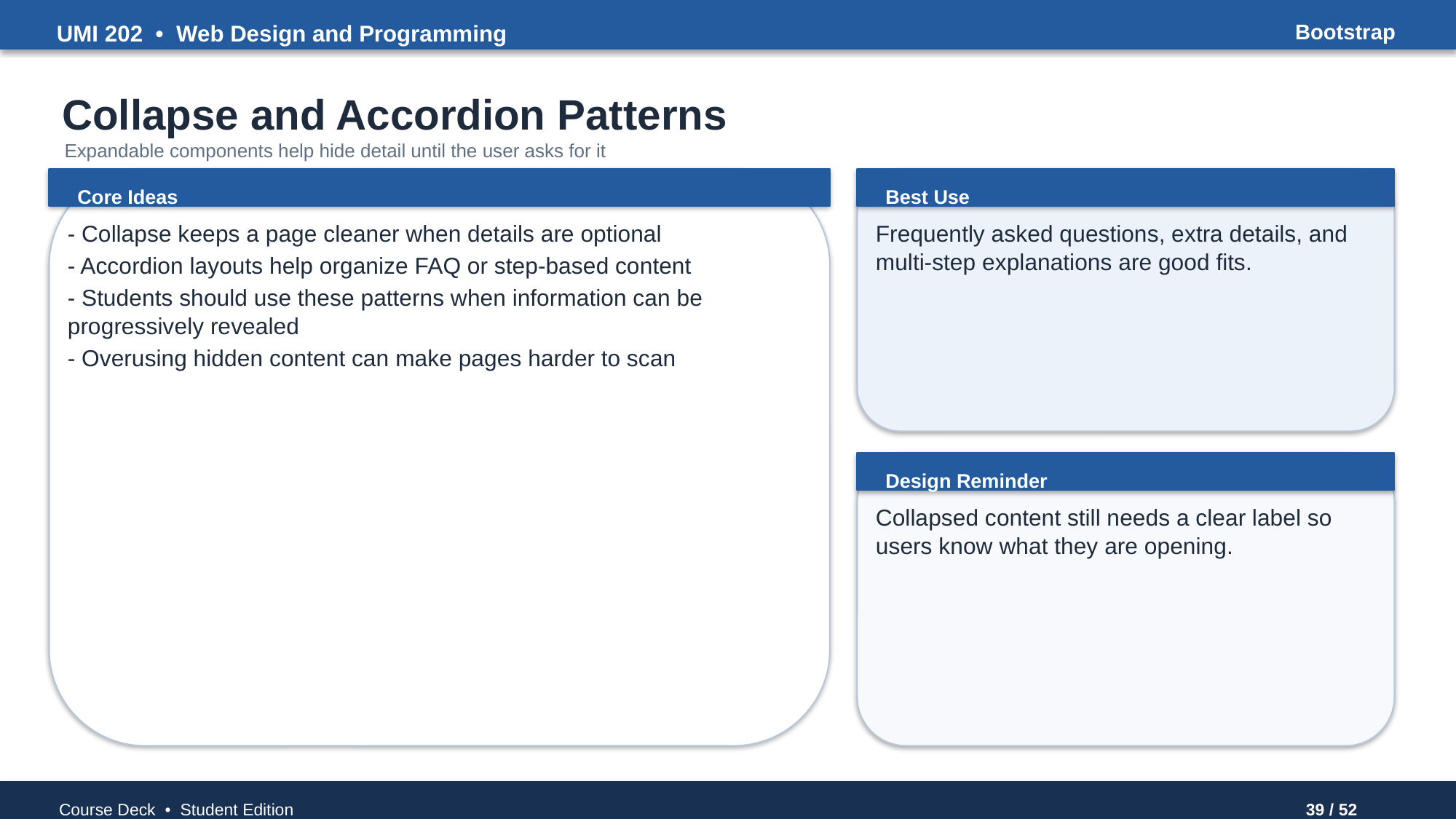

UMI 202  •  Web Design and Programming
Bootstrap
Collapse and Accordion Patterns
Expandable components help hide detail until the user asks for it

Core Ideas
Best Use
- Collapse keeps a page cleaner when details are optional
- Accordion layouts help organize FAQ or step-based content
- Students should use these patterns when information can be progressively revealed
- Overusing hidden content can make pages harder to scan
Frequently asked questions, extra details, and multi-step explanations are good fits.

Design Reminder
Collapsed content still needs a clear label so users know what they are opening.

Course Deck  •  Student Edition
39 / 52